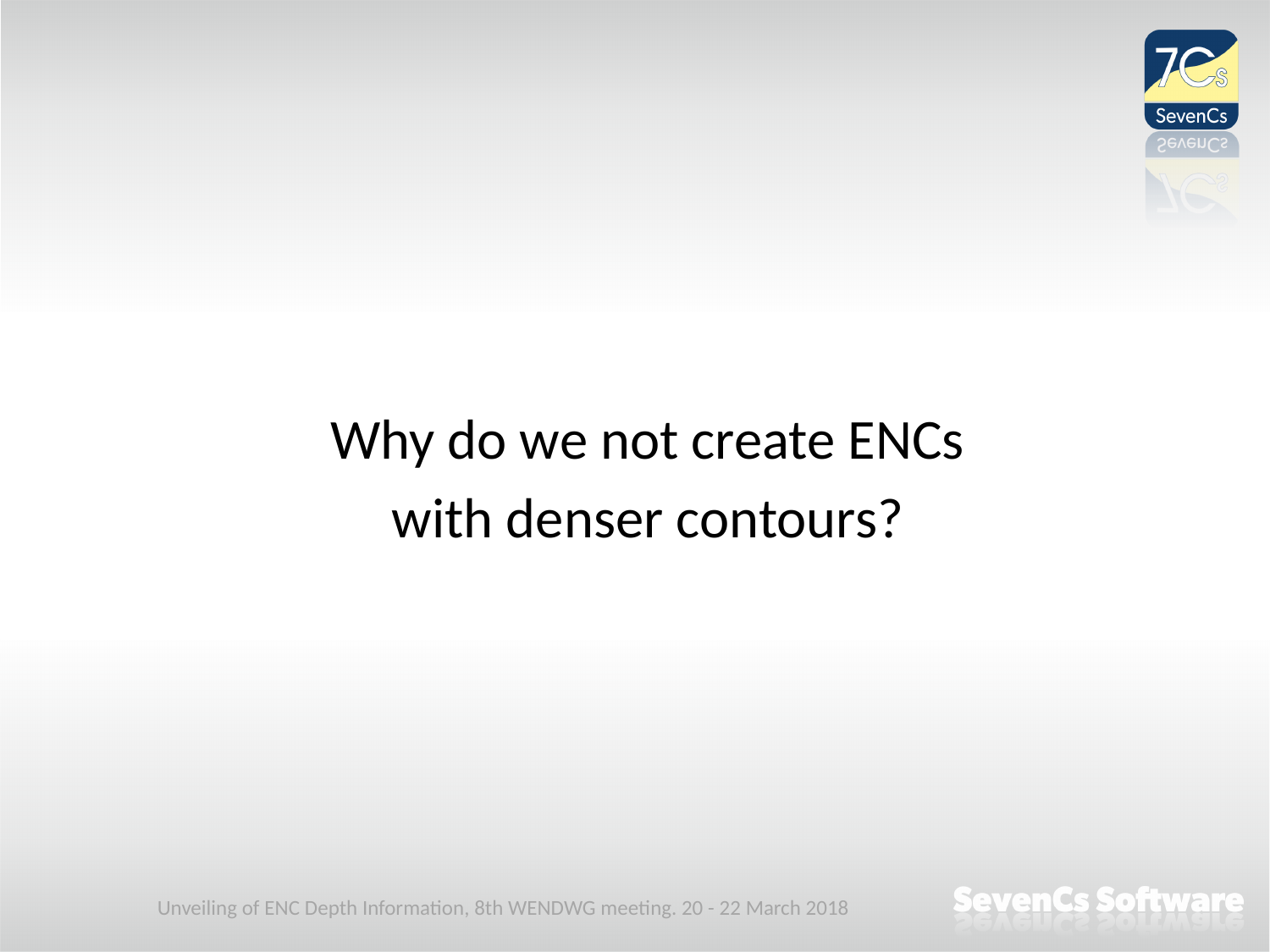

Why do we not create ENCs
with denser contours?